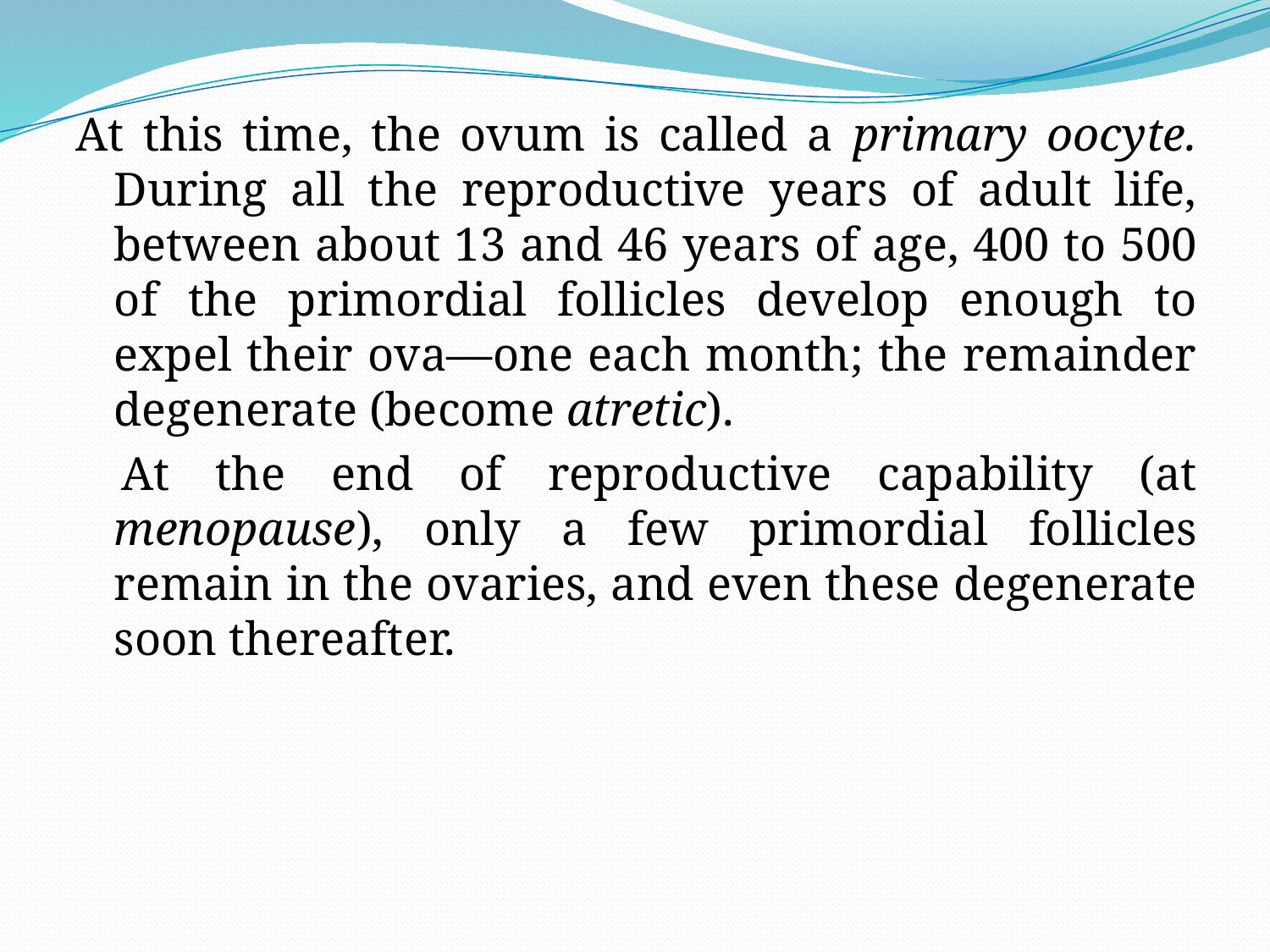

At this time, the ovum is called a primary oocyte. During all the reproductive years of adult life, between about 13 and 46 years of age, 400 to 500 of the primordial follicles develop enough to expel their ova—one each month; the remainder degenerate (become atretic).
 At the end of reproductive capability (at menopause), only a few primordial follicles remain in the ovaries, and even these degenerate soon thereafter.